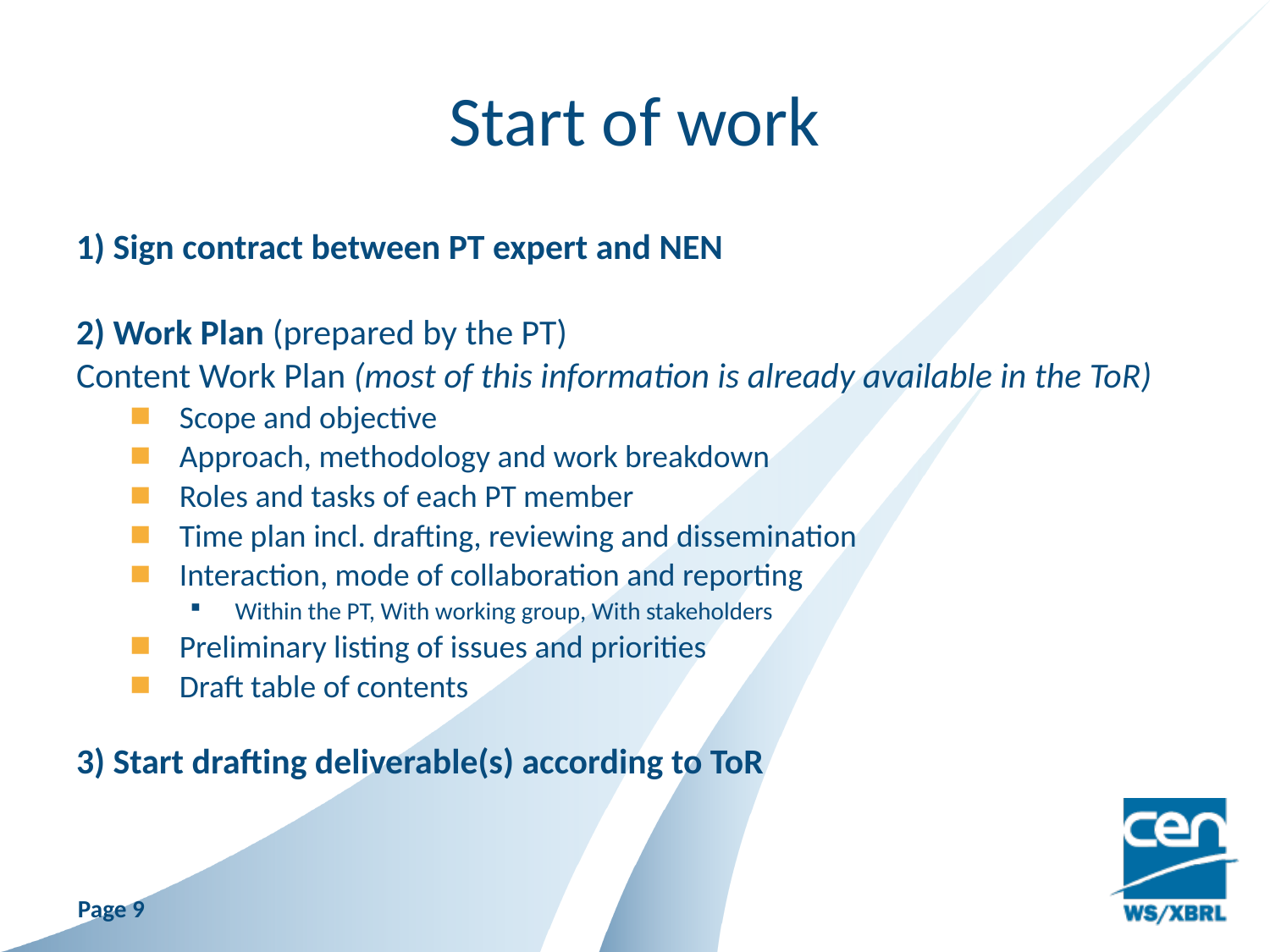

# Start of work
1) Sign contract between PT expert and NEN
2) Work Plan (prepared by the PT)
Content Work Plan (most of this information is already available in the ToR)
Scope and objective
Approach, methodology and work breakdown
Roles and tasks of each PT member
Time plan incl. drafting, reviewing and dissemination
Interaction, mode of collaboration and reporting
Within the PT, With working group, With stakeholders
Preliminary listing of issues and priorities
Draft table of contents
3) Start drafting deliverable(s) according to ToR
Page 9